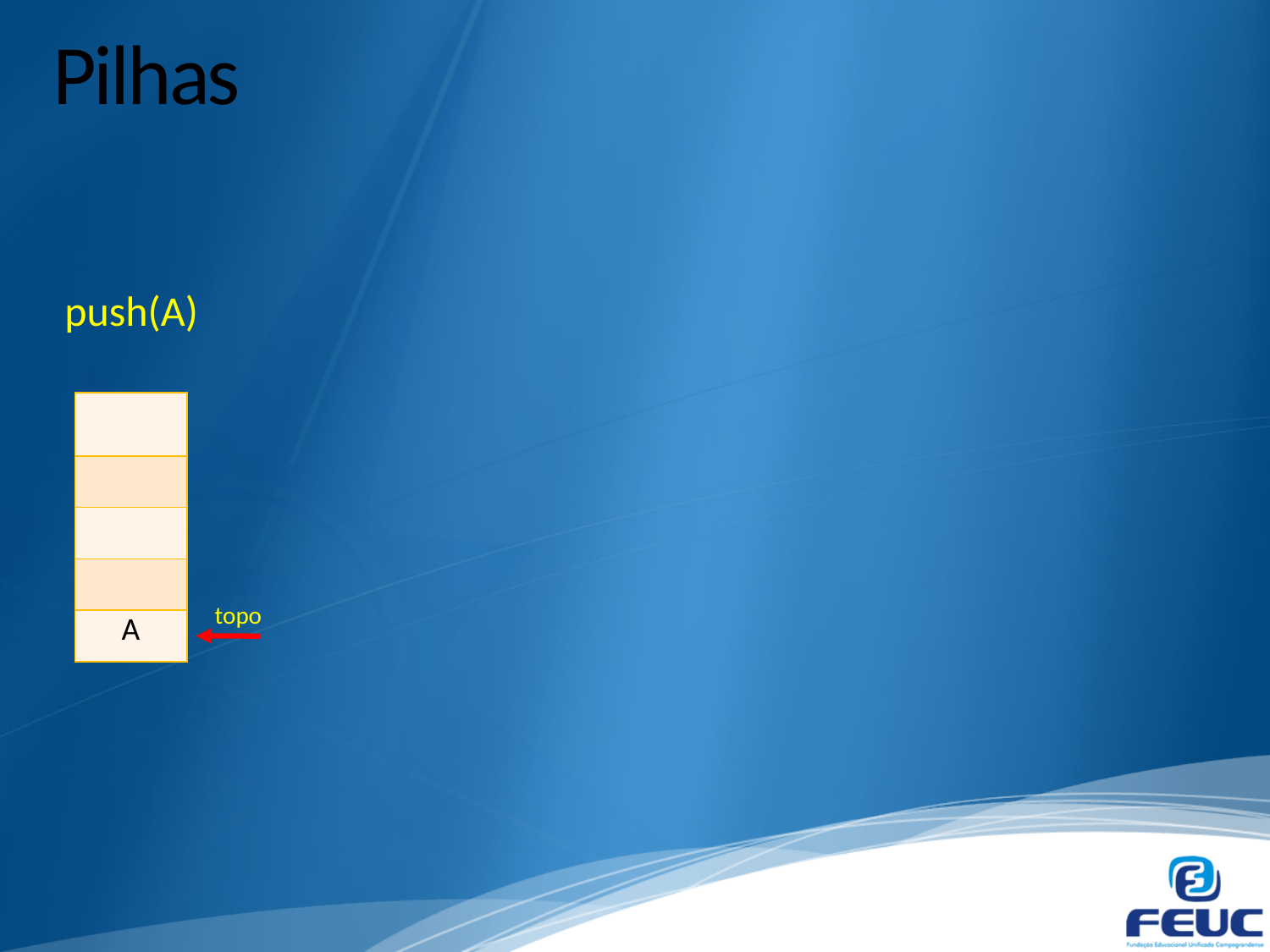

# Pilhas
   push(A)
|  |
| --- |
|  |
|  |
|  |
| A |
topo